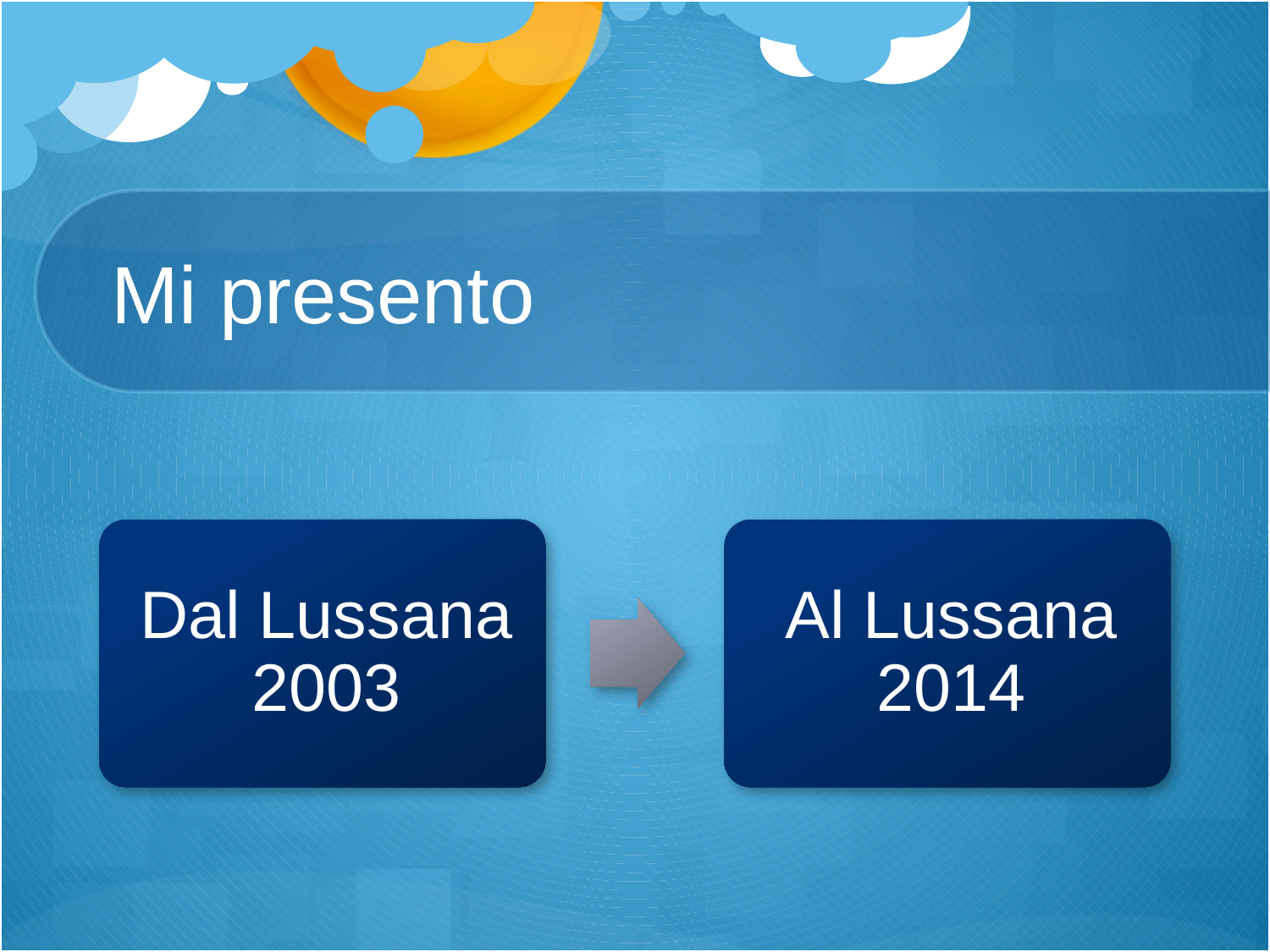

# Mi presento
Dal Lussana 2003

Al Lussana 2014